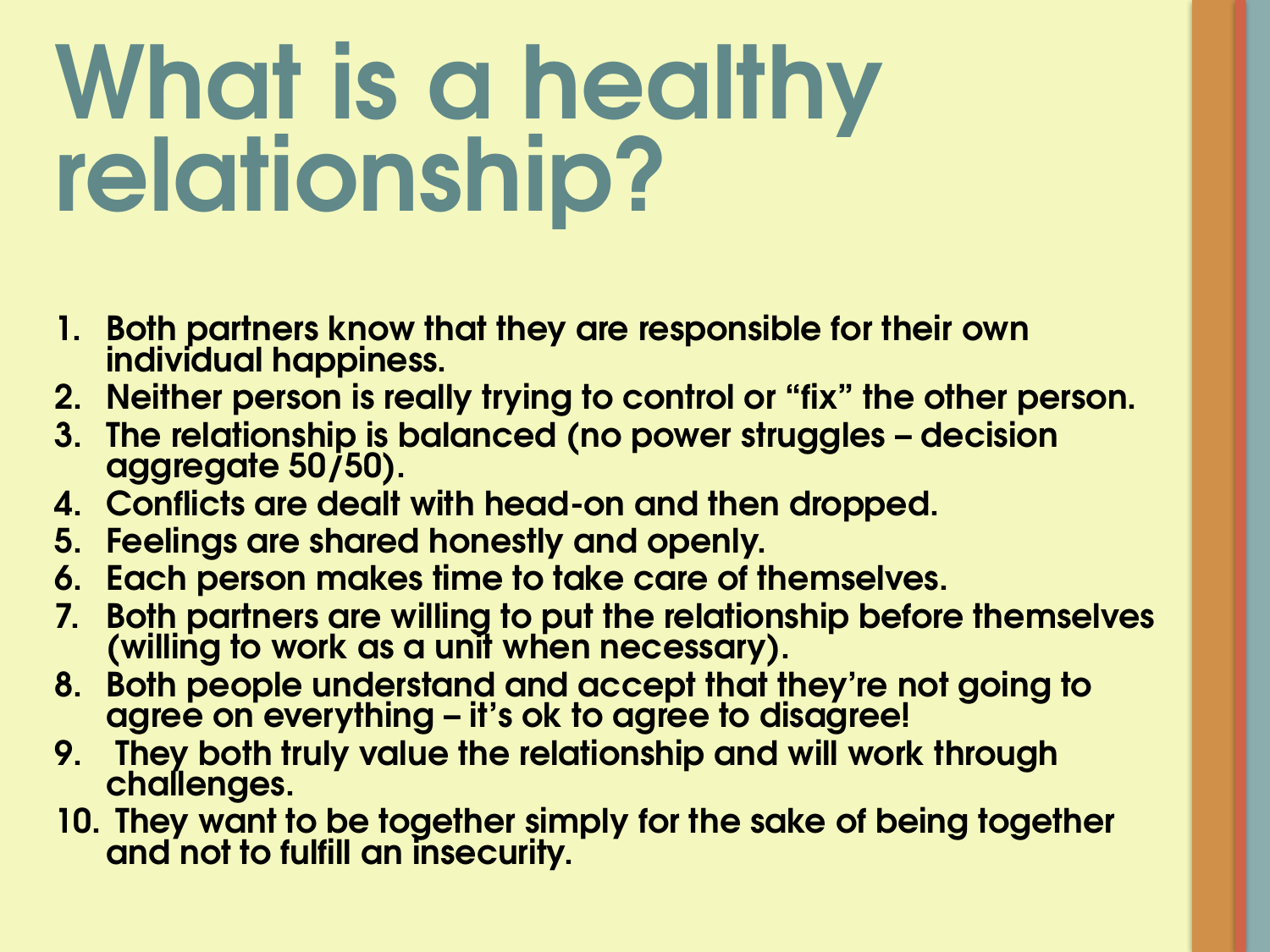

What is a healthy relationship?

Both partners know that they are responsible for their own individual happiness.
Neither person is really trying to control or “fix” the other person.
The relationship is balanced (no power struggles – decision aggregate 50/50).
Conflicts are dealt with head-on and then dropped.
Feelings are shared honestly and openly.
Each person makes time to take care of themselves.
Both partners are willing to put the relationship before themselves (willing to work as a unit when necessary).
Both people understand and accept that they’re not going to agree on everything – it’s ok to agree to disagree!
 They both truly value the relationship and will work through challenges.
 They want to be together simply for the sake of being together and not to fulfill an insecurity.